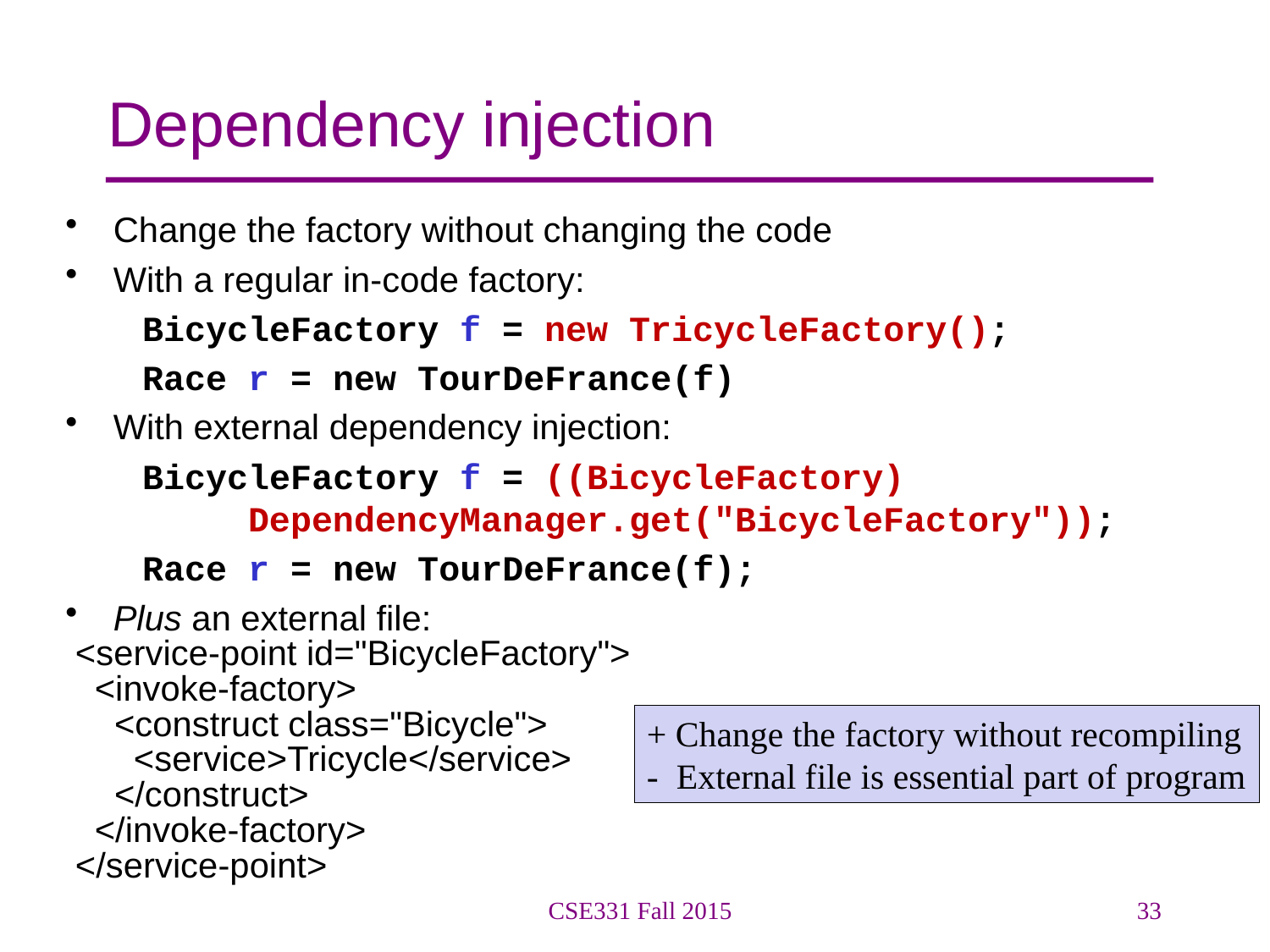

# Dependency injection
Change the factory without changing the code
With a regular in-code factory:
 BicycleFactory f = new TricycleFactory();
 Race r = new TourDeFrance(f)
With external dependency injection:
 BicycleFactory f = ((BicycleFactory)
      DependencyManager.get("BicycleFactory"));
 Race r = new TourDeFrance(f);
Plus an external file:
 <service-point id="BicycleFactory">
   <invoke-factory>
     <construct class="Bicycle">
       <service>Tricycle</service>
     </construct>
   </invoke-factory>
 </service-point>

+ Change the factory without recompiling
-  External file is essential part of program
CSE331 Fall 2015
33